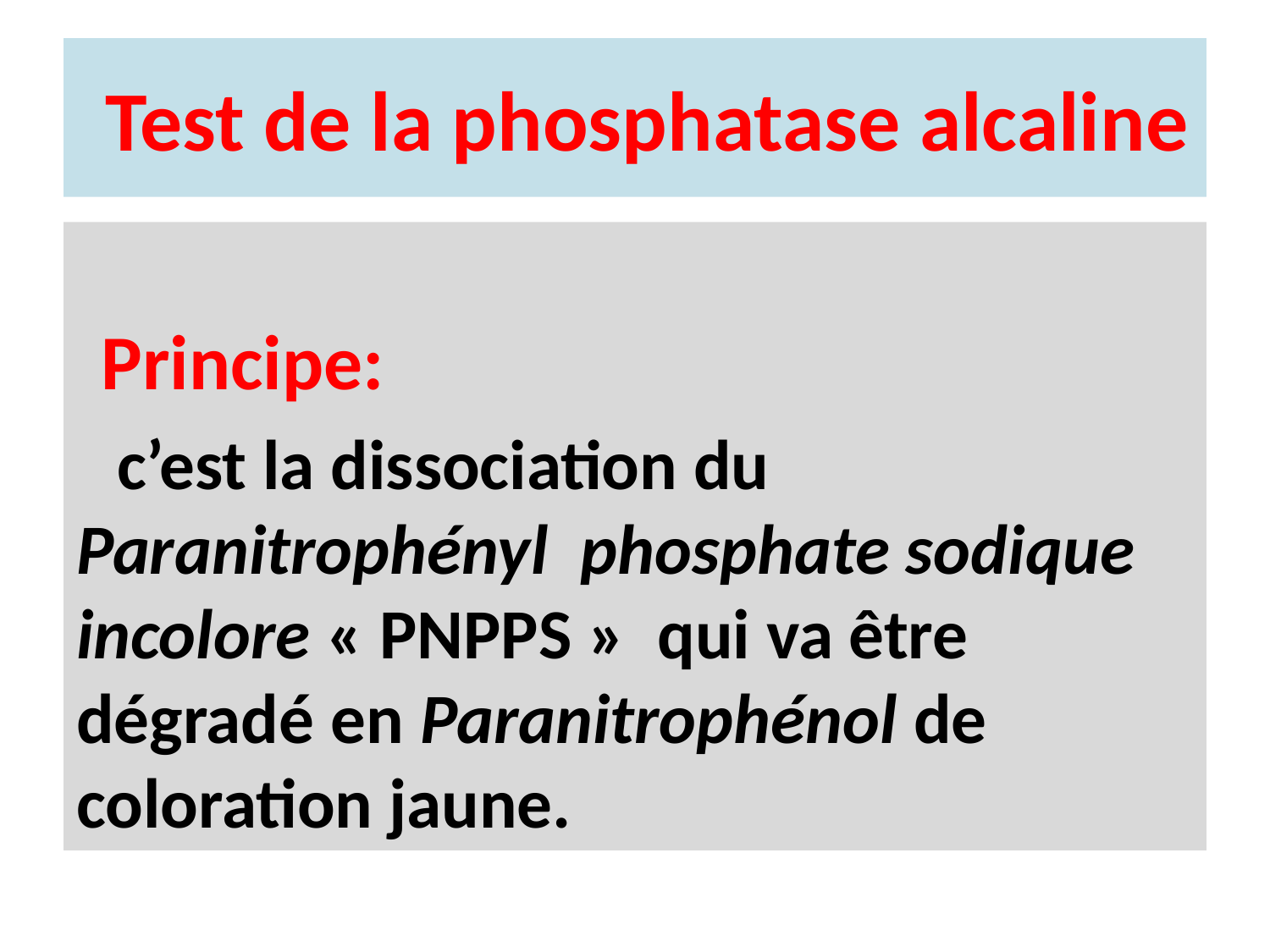

# Test de la phosphatase alcaline

Principe:
 c’est la dissociation du Paranitrophényl  phosphate sodique incolore « PNPPS »  qui va être dégradé en Paranitrophénol de coloration jaune.